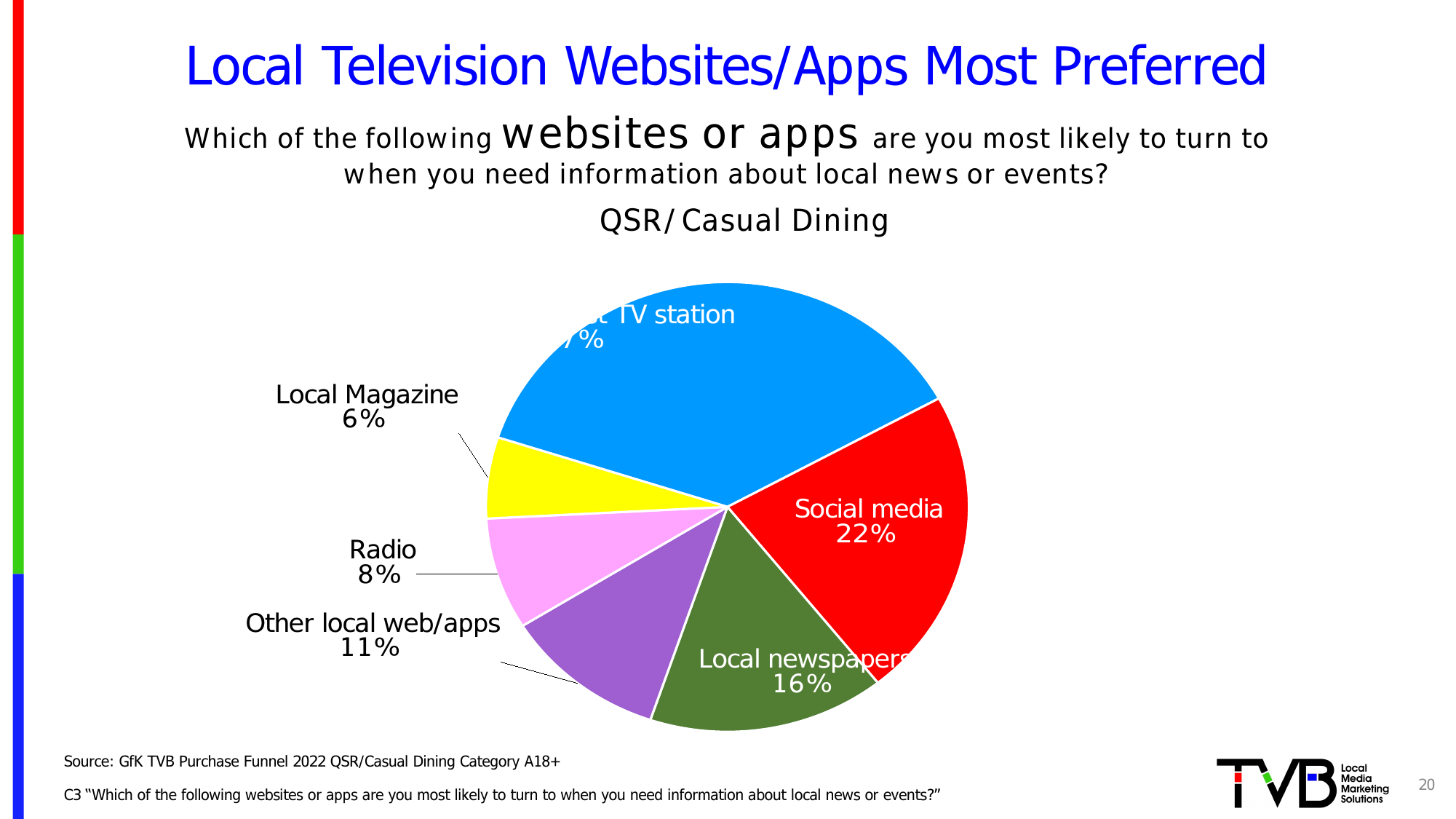

# Local Television Websites/Apps Most Preferred
Which of the following websites or apps are you most likely to turn to
when you need information about local news or events?
  QSR/Casual Dining

### Chart

| Category | Sales |
|---|---|
| Local broadcast TV station | 0.368 |
| Social media | 0.222 |
| Local newspapers | 0.158 |
| Other local web/apps | 0.109 |
| Radio | 0.08 |
| Local Magazine | 0.058 |
Source: GfK TVB Purchase Funnel 2022 QSR/Casual Dining Category A18+
C3 “Which of the following websites or apps are you most likely to turn to when you need information about local news or events?”
20